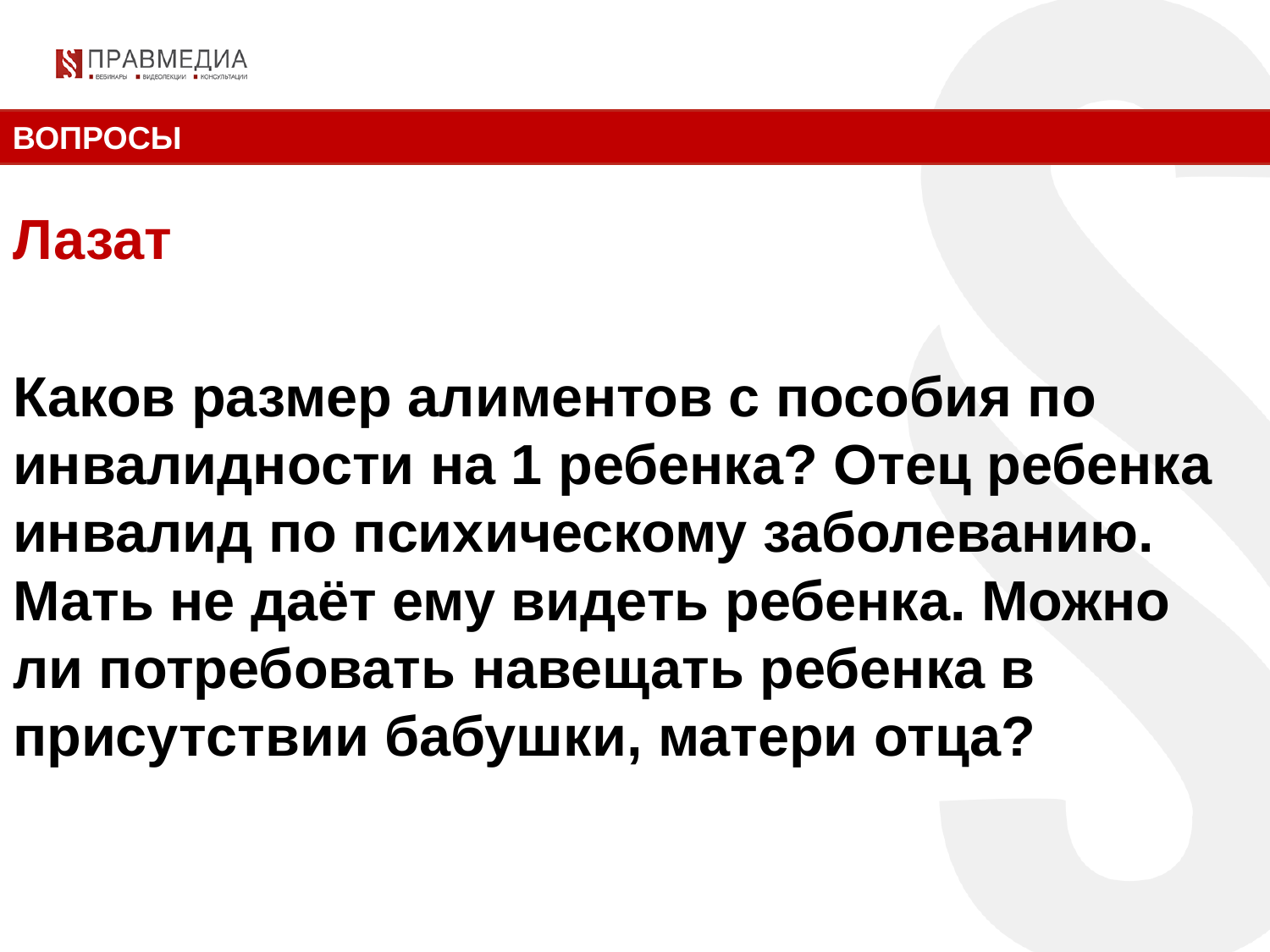

ВОПРОСЫ
Лазат

Каков размер алиментов с пособия по инвалидности на 1 ребенка? Отец ребенка инвалид по психическому заболеванию. Мать не даёт ему видеть ребенка. Можно ли потребовать навещать ребенка в присутствии бабушки, матери отца?